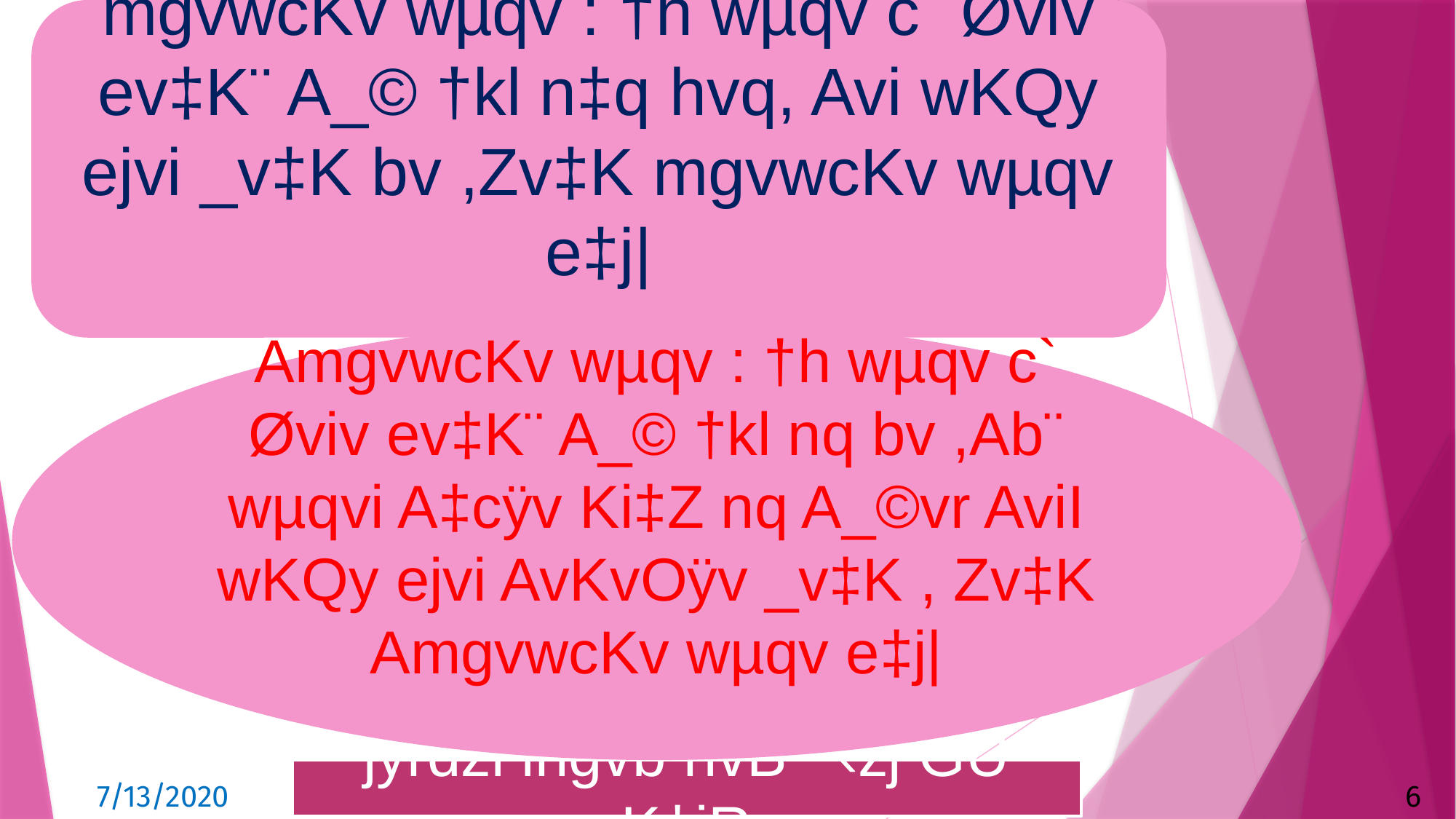

mgvwcKv wµqv : †h wµqv c` Øviv ev‡K¨ A_© †kl n‡q hvq, Avi wKQy ejvi _v‡K bv ,Zv‡K mgvwcKv wµqv e‡j|
AmgvwcKv wµqv : †h wµqv c` Øviv ev‡K¨ A_© †kl nq bv ,Ab¨ wµqvi A‡cÿv Ki‡Z nq A_©vr AviI wKQy ejvi AvKvOÿv _v‡K , Zv‡K AmgvwcKv wµqv e‡j|
jyrdzi ingvb nvB ¯‹zj GÛ K‡jR
6
7/13/2020